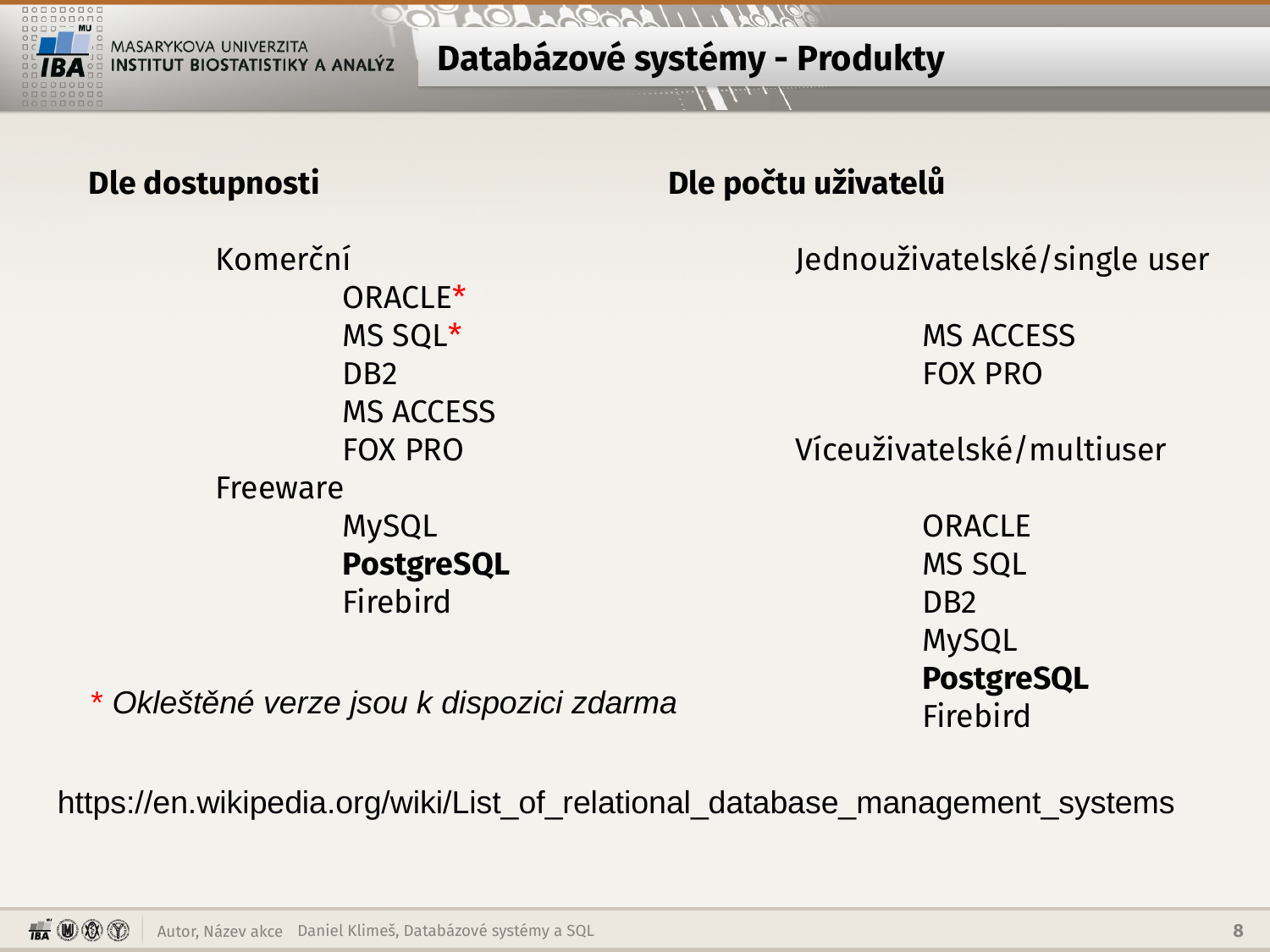

# Databázové systémy - Produkty
Dle dostupnosti

	Komerční
		ORACLE*
		MS SQL*
		DB2
		MS ACCESS
		FOX PRO
	Freeware
		MySQL
		PostgreSQL
		Firebird

Dle počtu uživatelů

	Jednouživatelské/single user

		MS ACCESS
		FOX PRO

	Víceuživatelské/multiuser

		ORACLE
		MS SQL
		DB2
		MySQL
		PostgreSQL
		Firebird

* Okleštěné verze jsou k dispozici zdarma
https://en.wikipedia.org/wiki/List_of_relational_database_management_systems
Daniel Klimeš, Databázové systémy a SQL
8